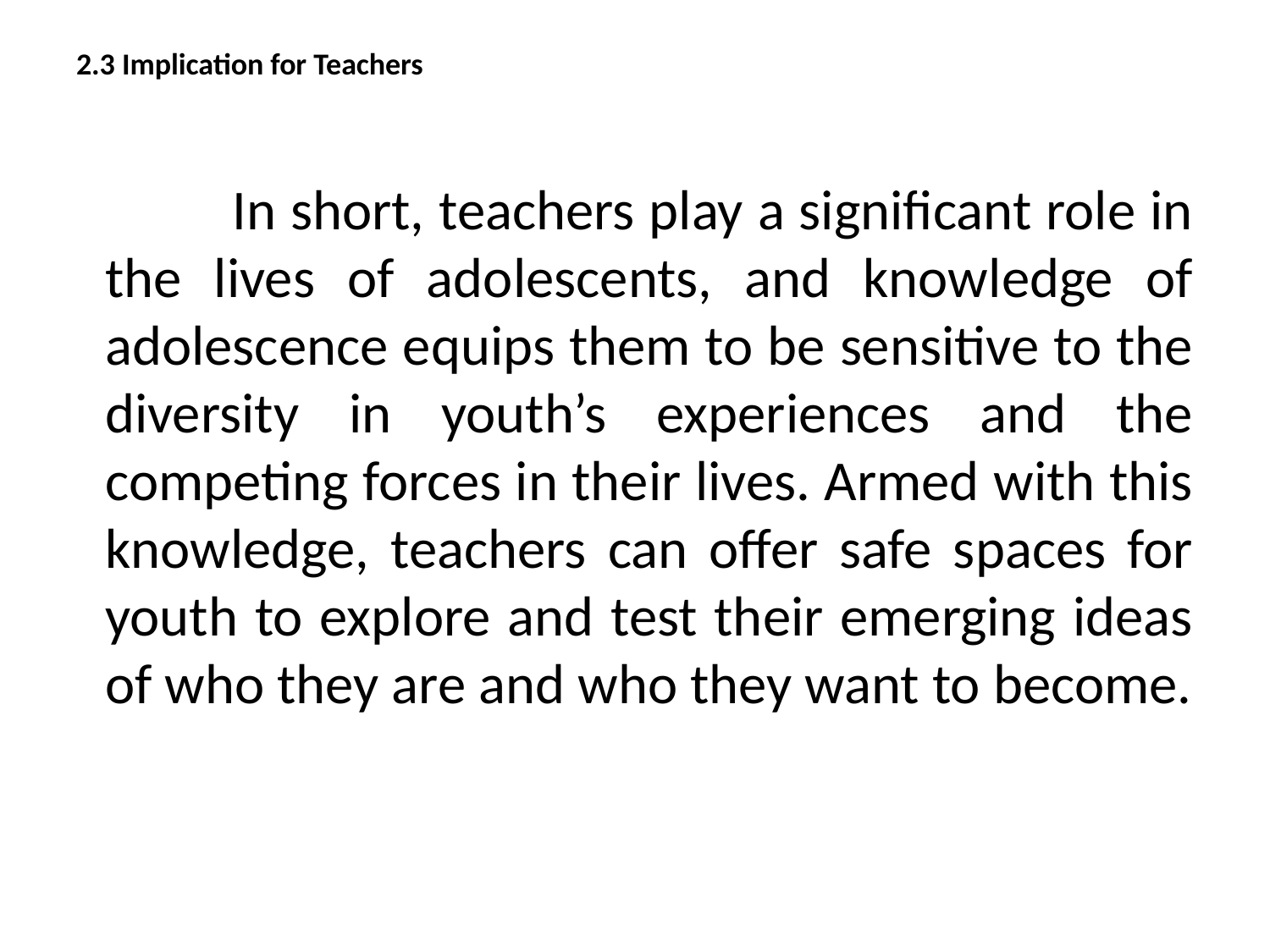

# 2.3 Implication for Teachers

		In short, teachers play a significant role in the lives of adolescents, and knowledge of adolescence equips them to be sensitive to the diversity in youth’s experiences and the competing forces in their lives. Armed with this knowledge, teachers can offer safe spaces for youth to explore and test their emerging ideas of who they are and who they want to become.